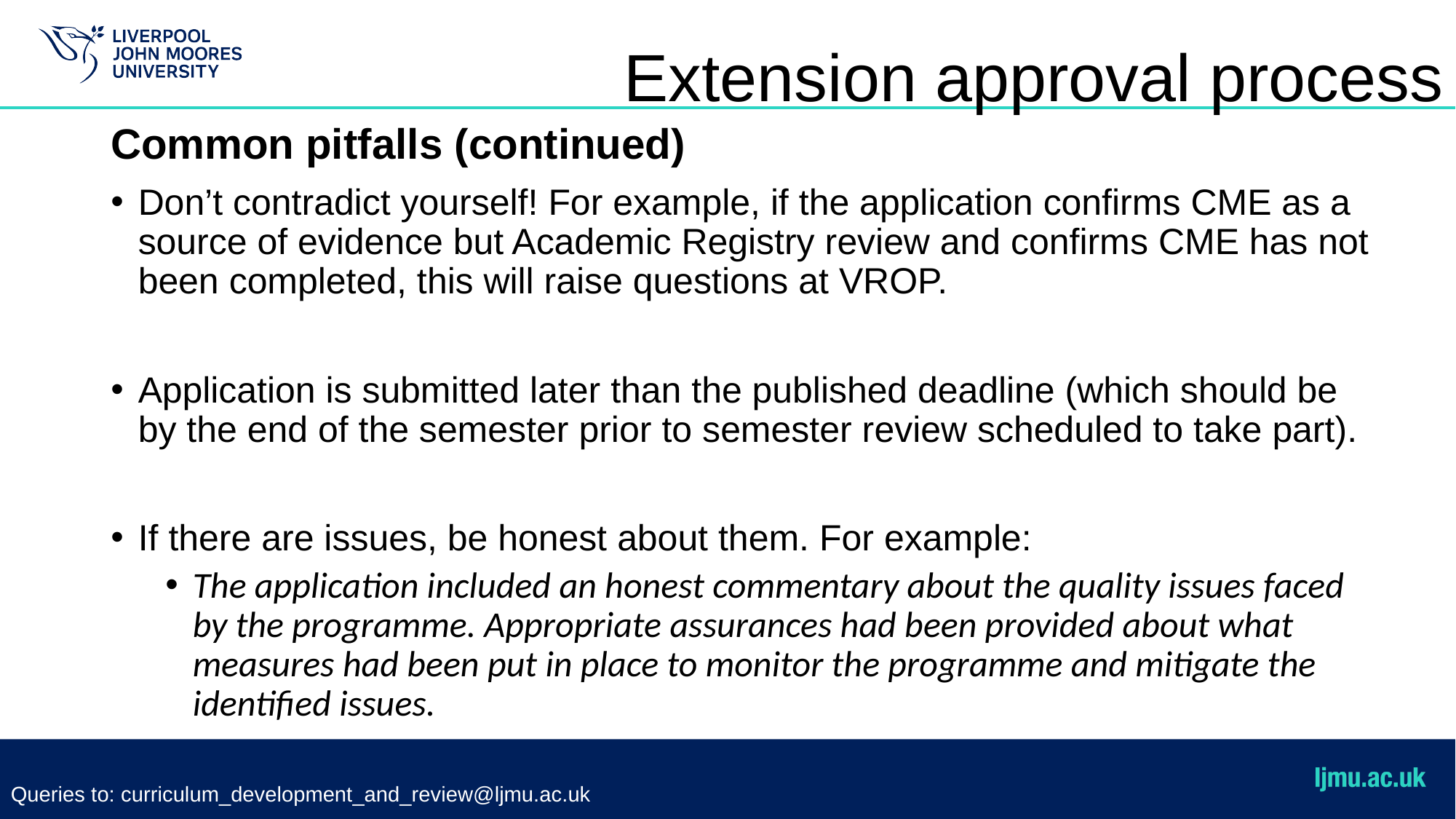

# Extension approval process
Common pitfalls (continued)
Don’t contradict yourself! For example, if the application confirms CME as a source of evidence but Academic Registry review and confirms CME has not been completed, this will raise questions at VROP.

Application is submitted later than the published deadline (which should be by the end of the semester prior to semester review scheduled to take part).

If there are issues, be honest about them. For example:
The application included an honest commentary about the quality issues faced by the programme. Appropriate assurances had been provided about what measures had been put in place to monitor the programme and mitigate the identified issues.

Queries to: curriculum_development_and_review@ljmu.ac.uk